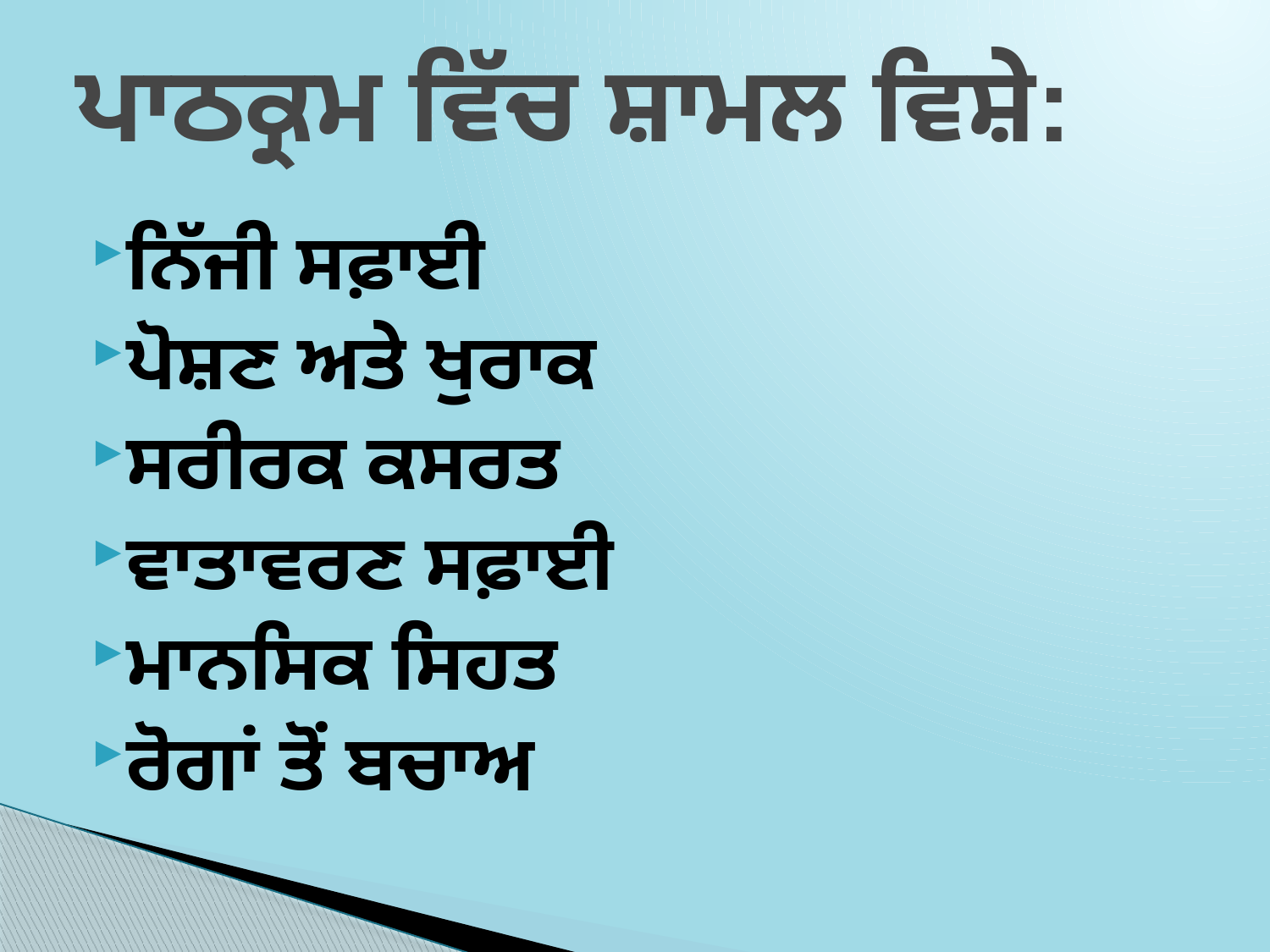

# ਪਾਠਕ੍ਰਮ ਵਿੱਚ ਸ਼ਾਮਲ ਵਿਸ਼ੇ:
ਨਿੱਜੀ ਸਫ਼ਾਈ
ਪੋਸ਼ਣ ਅਤੇ ਖੁਰਾਕ
ਸਰੀਰਕ ਕਸਰਤ
ਵਾਤਾਵਰਣ ਸਫ਼ਾਈ
ਮਾਨਸਿਕ ਸਿਹਤ
ਰੋਗਾਂ ਤੋਂ ਬਚਾਅ